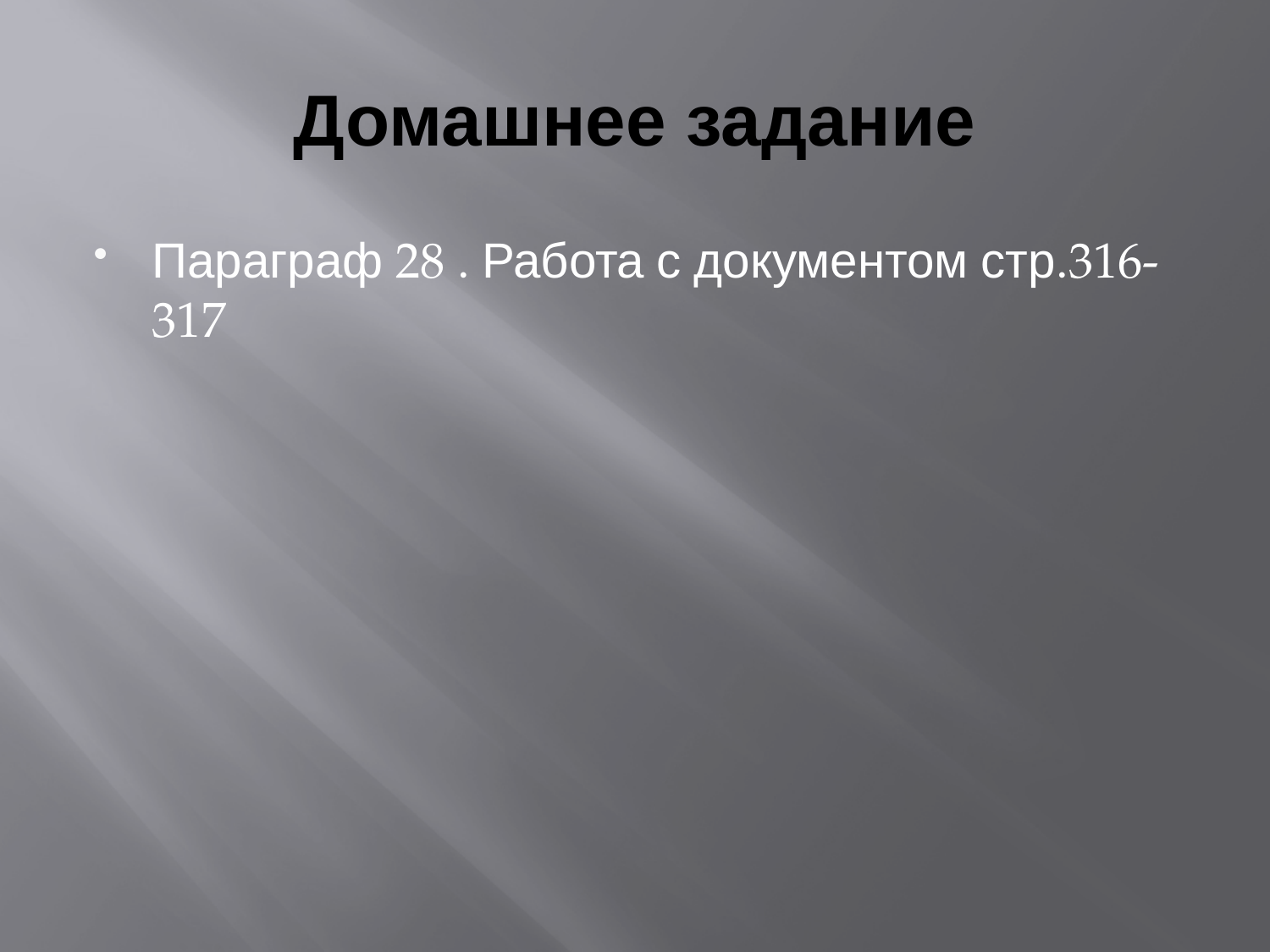

# Домашнее задание
Параграф 28 . Работа с документом стр.316-317